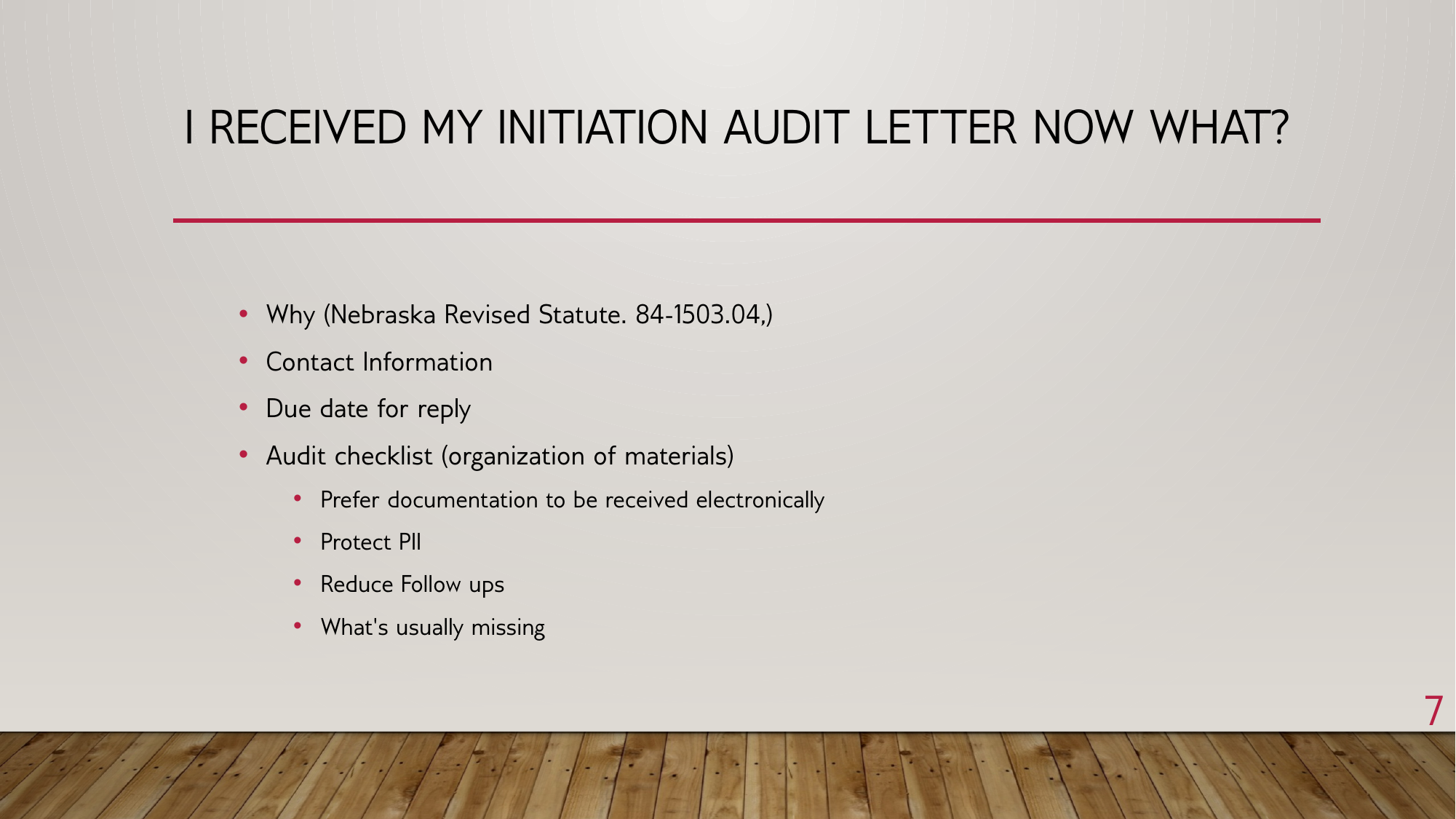

# I received my Initiation Audit Letter Now What?

Why (Nebraska Revised Statute. 84-1503.04,)
Contact Information
Due date for reply
Audit checklist (organization of materials)
Prefer documentation to be received electronically
Protect PII
Reduce Follow ups
What's usually missing

7